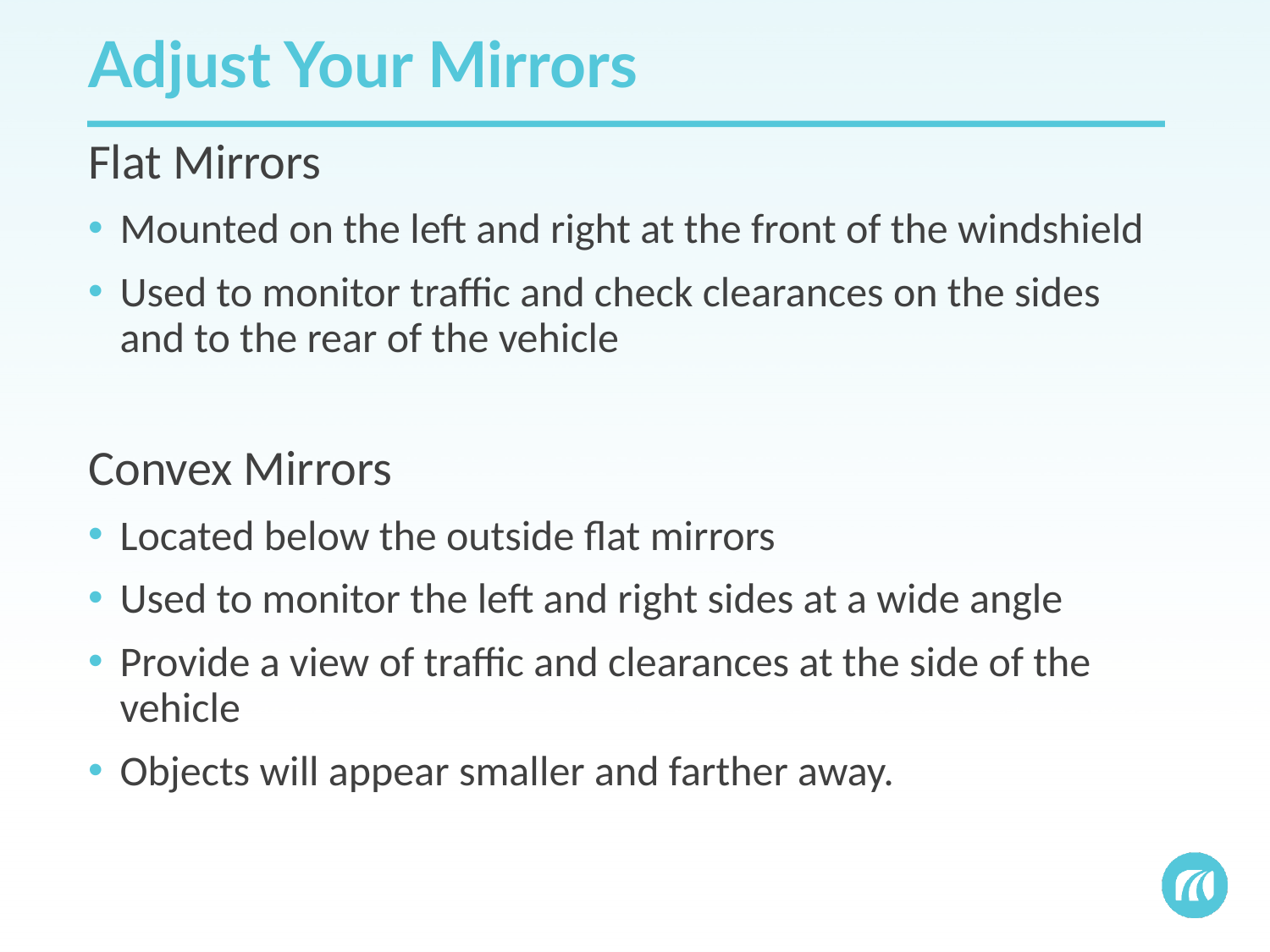

# Adjust Your Mirrors
Flat Mirrors
Mounted on the left and right at the front of the windshield
Used to monitor traffic and check clearances on the sides and to the rear of the vehicle

Convex Mirrors
Located below the outside flat mirrors
Used to monitor the left and right sides at a wide angle
Provide a view of traffic and clearances at the side of the vehicle
Objects will appear smaller and farther away.